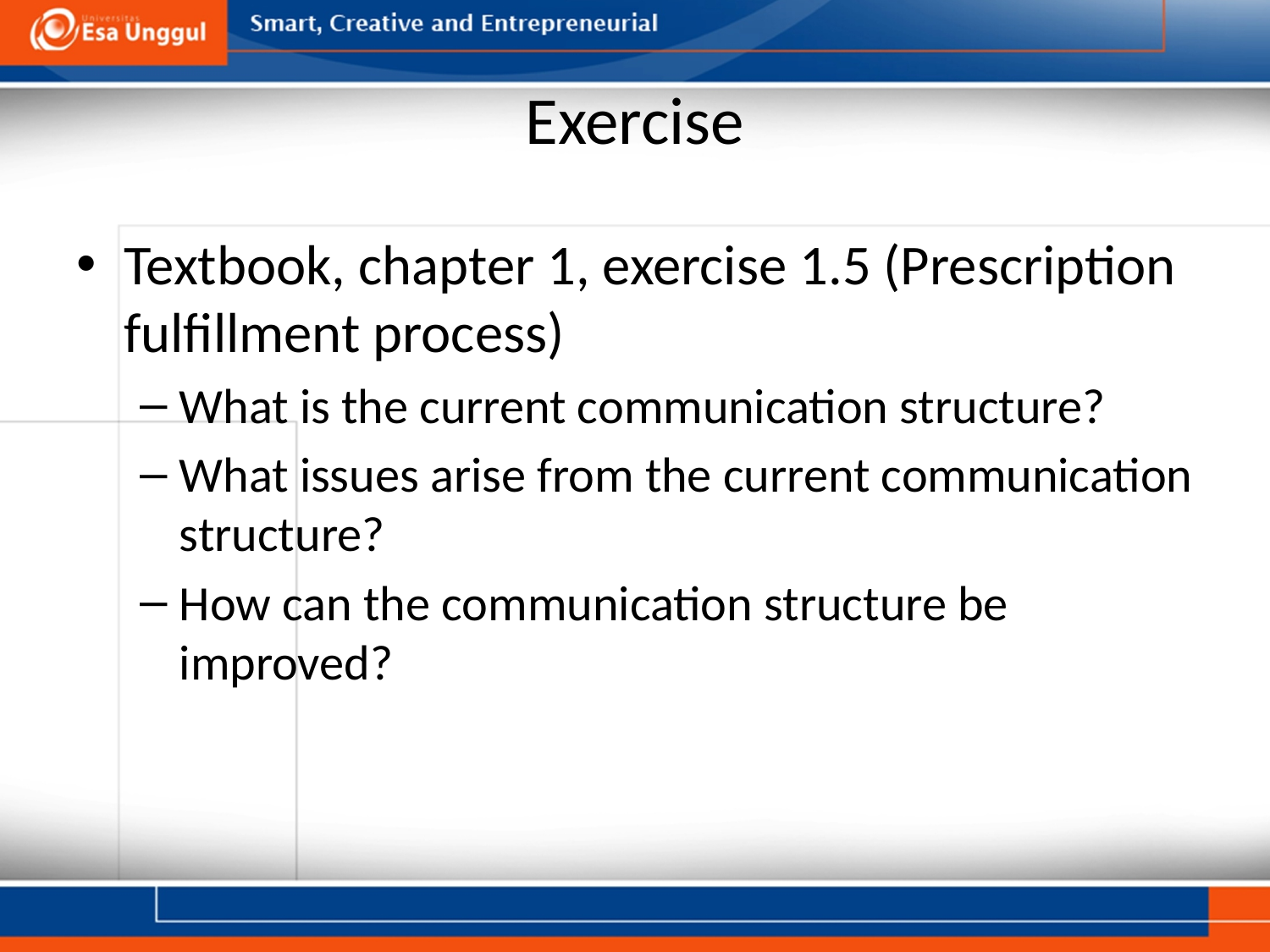

# Exercise
Textbook, chapter 1, exercise 1.5 (Prescription fulfillment process)
What is the current communication structure?
What issues arise from the current communication structure?
How can the communication structure be improved?